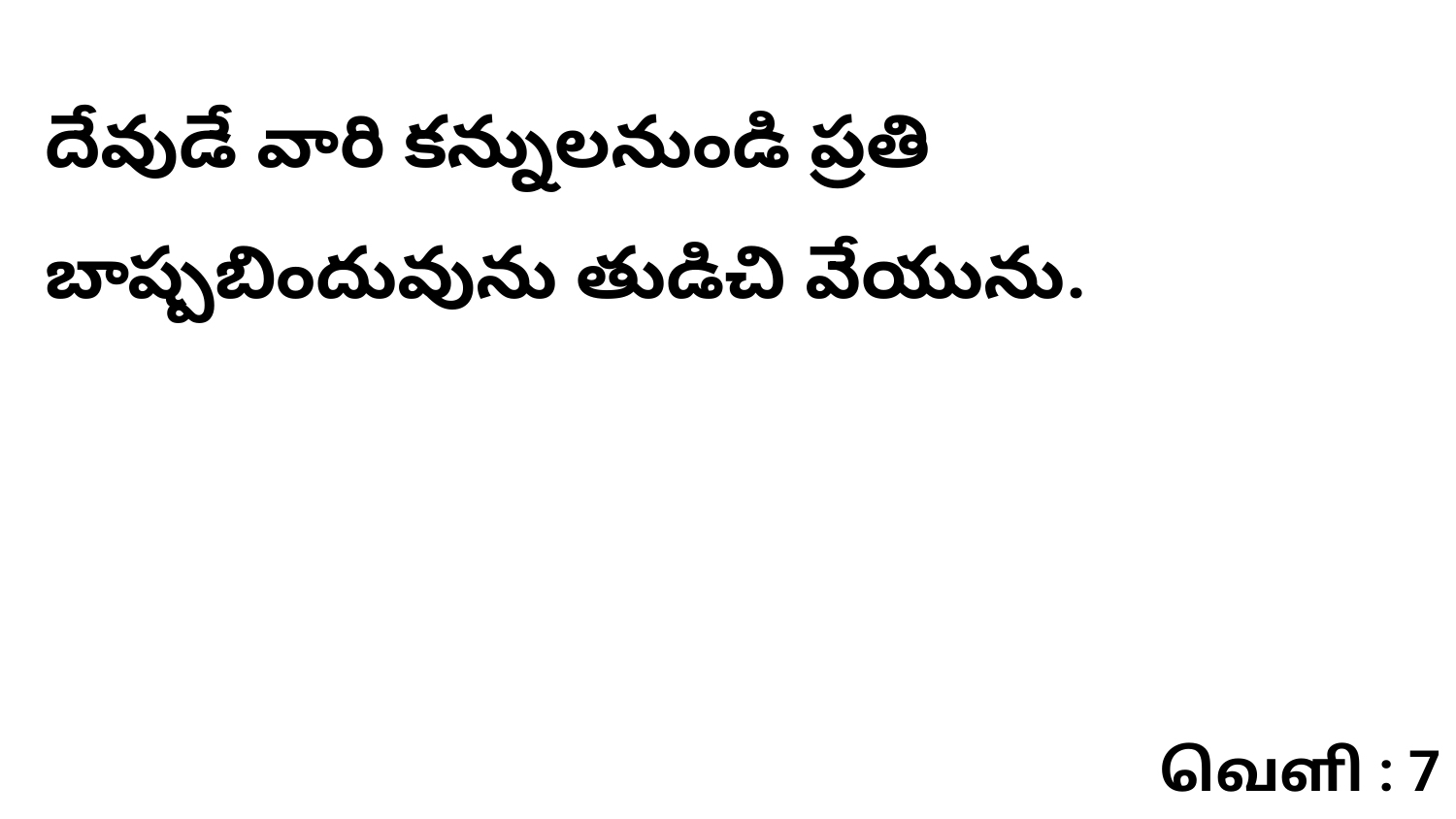

దేవుడే వారి కన్నులనుండి ప్రతి బాష్పబిందువును తుడిచి వేయును.
வெளி : 7